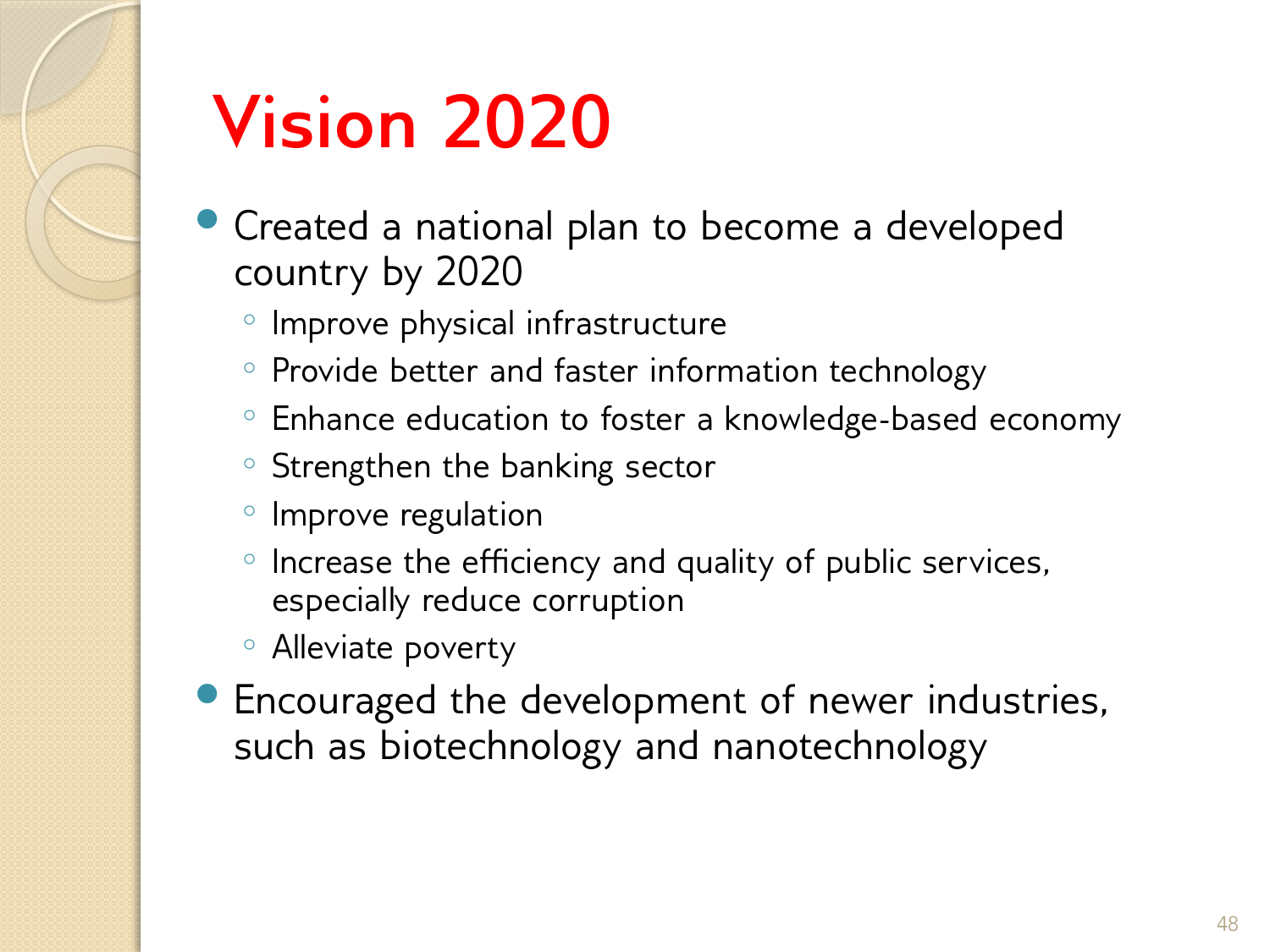

# Vision 2020
Created a national plan to become a developed country by 2020
Improve physical infrastructure
Provide better and faster information technology
Enhance education to foster a knowledge-based economy
Strengthen the banking sector
Improve regulation
Increase the efficiency and quality of public services, especially reduce corruption
Alleviate poverty
Encouraged the development of newer industries, such as biotechnology and nanotechnology

48